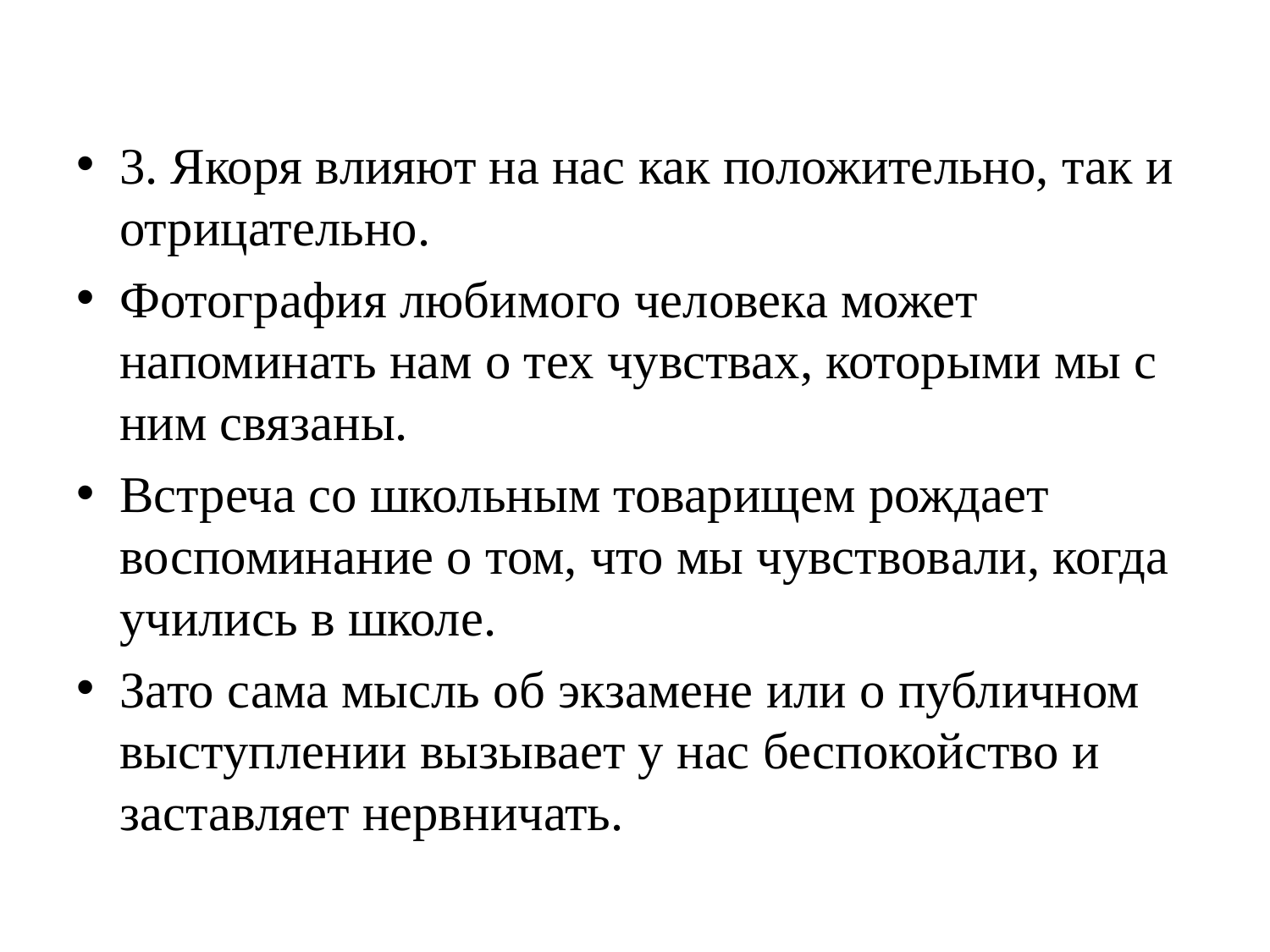

3. Якоря влияют на нас как положительно, так и отрицательно.
Фотография любимого человека может напоминать нам о тех чувствах, которыми мы с ним связаны.
Встреча со школьным товарищем рождает воспоминание о том, что мы чувствовали, когда учились в школе.
Зато сама мысль об экзамене или о публичном выступлении вызывает у нас беспокойство и заставляет нервничать.